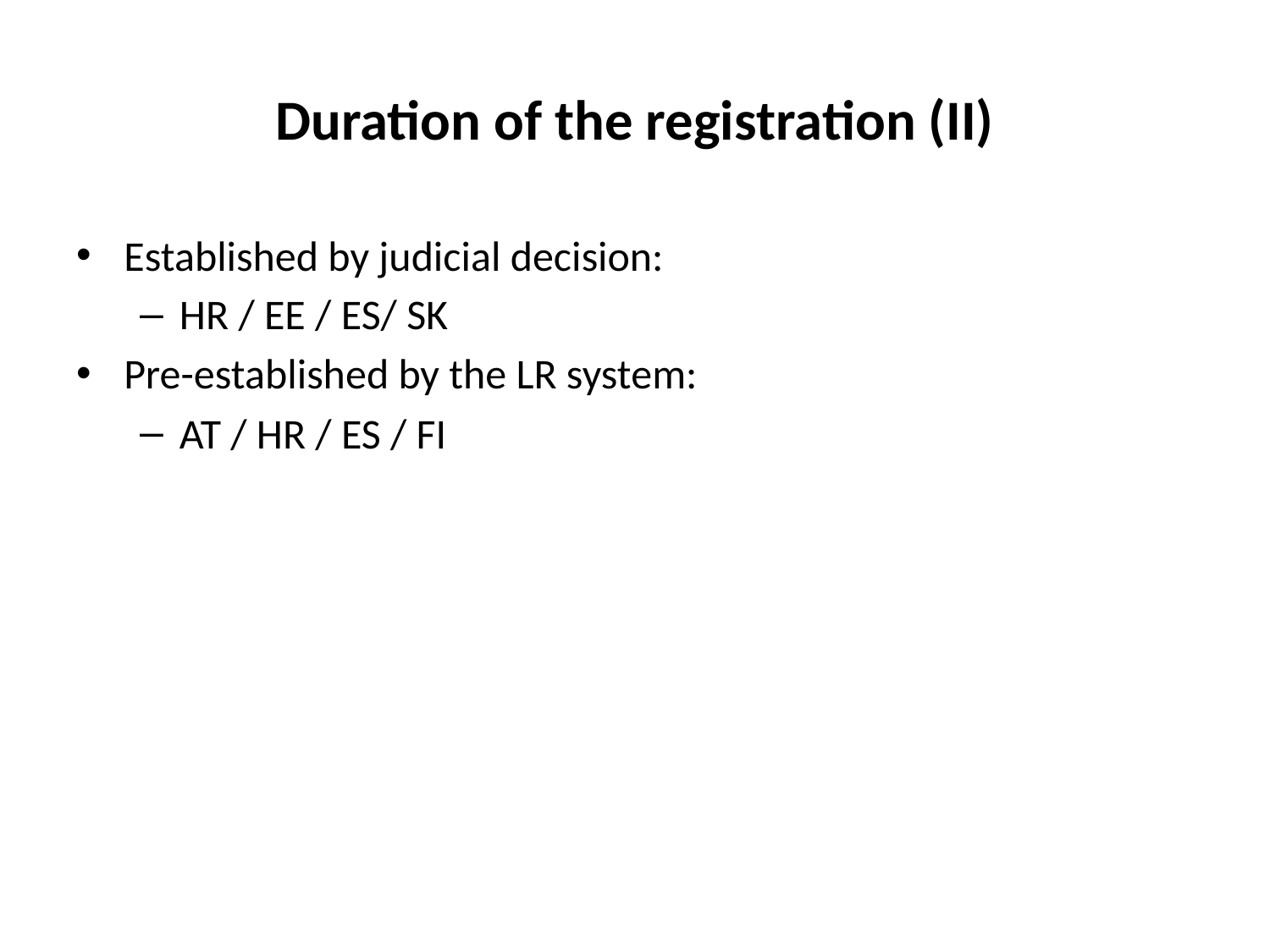

# Duration of the registration (II)
Established by judicial decision:
HR / EE / ES/ SK
Pre-established by the LR system:
AT / HR / ES / FI